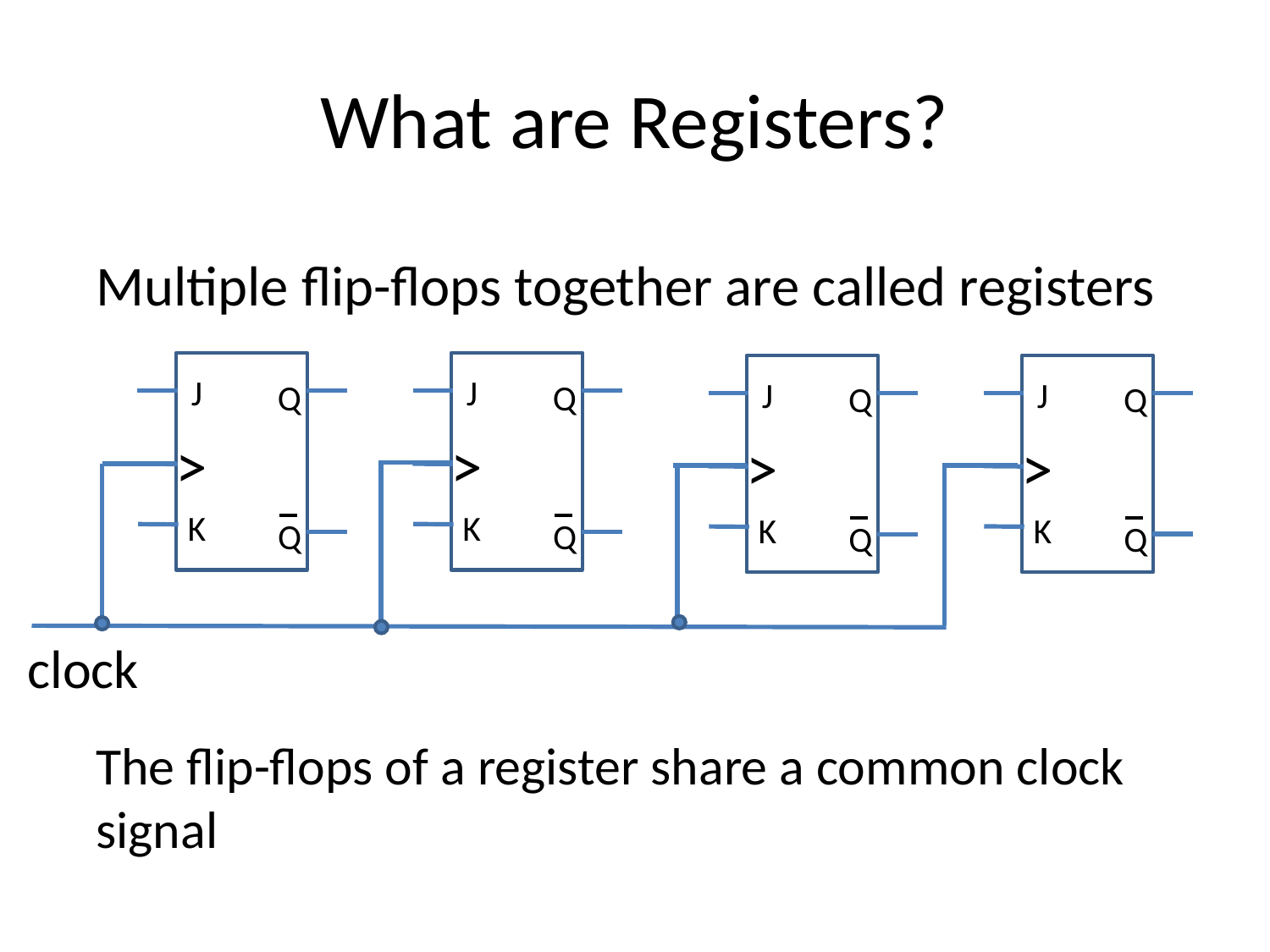

# What are Registers?
Multiple flip-flops together are called registers

J
Q
>
Q
K

J
Q
>
Q
K

J
Q
>
Q
K

J
Q
>
Q
K

clock
The flip-flops of a register share a common clock signal